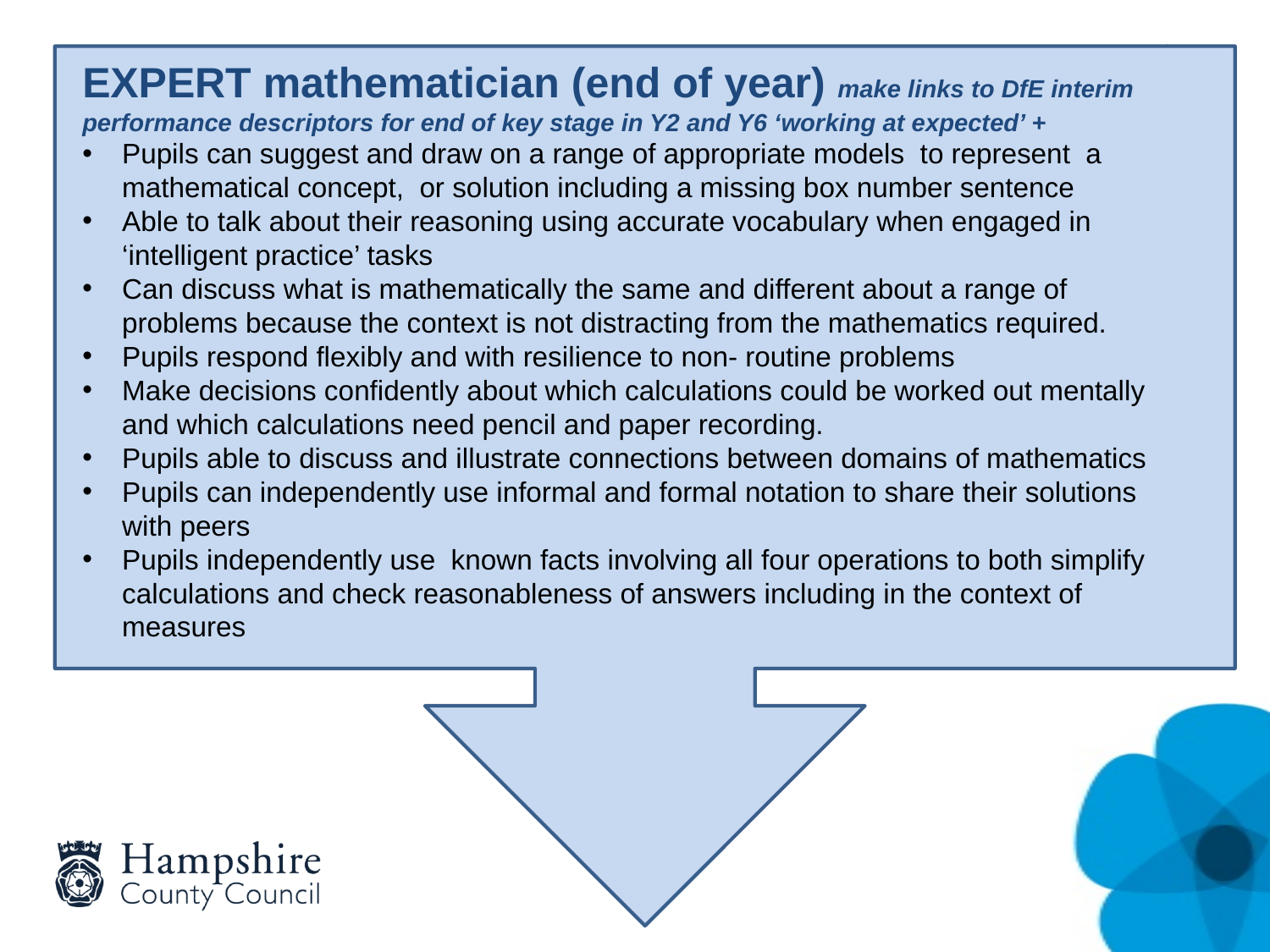

EXPERT mathematician (end of year) make links to DfE interim performance descriptors for end of key stage in Y2 and Y6 ‘working at expected’ +
Pupils can suggest and draw on a range of appropriate models  to represent  a mathematical concept,  or solution including a missing box number sentence
Able to talk about their reasoning using accurate vocabulary when engaged in ‘intelligent practice’ tasks
Can discuss what is mathematically the same and different about a range of problems because the context is not distracting from the mathematics required.
Pupils respond flexibly and with resilience to non- routine problems
Make decisions confidently about which calculations could be worked out mentally and which calculations need pencil and paper recording.
Pupils able to discuss and illustrate connections between domains of mathematics
Pupils can independently use informal and formal notation to share their solutions with peers
Pupils independently use  known facts involving all four operations to both simplify calculations and check reasonableness of answers including in the context of measures